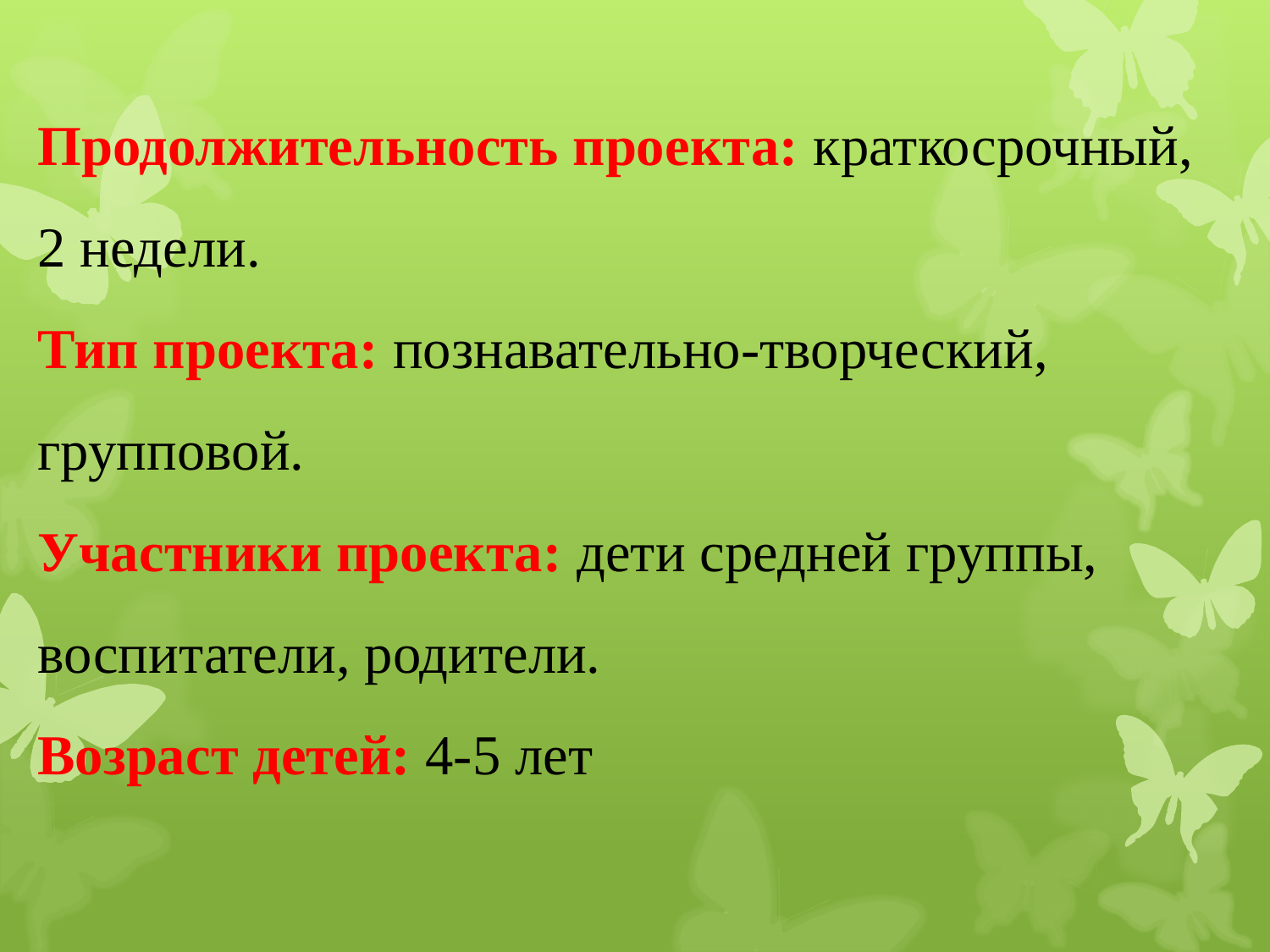

# Продолжительность проекта: краткосрочный, 2 недели. Тип проекта: познавательно-творческий, групповой. Участники проекта: дети средней группы, воспитатели, родители. Возраст детей: 4-5 лет